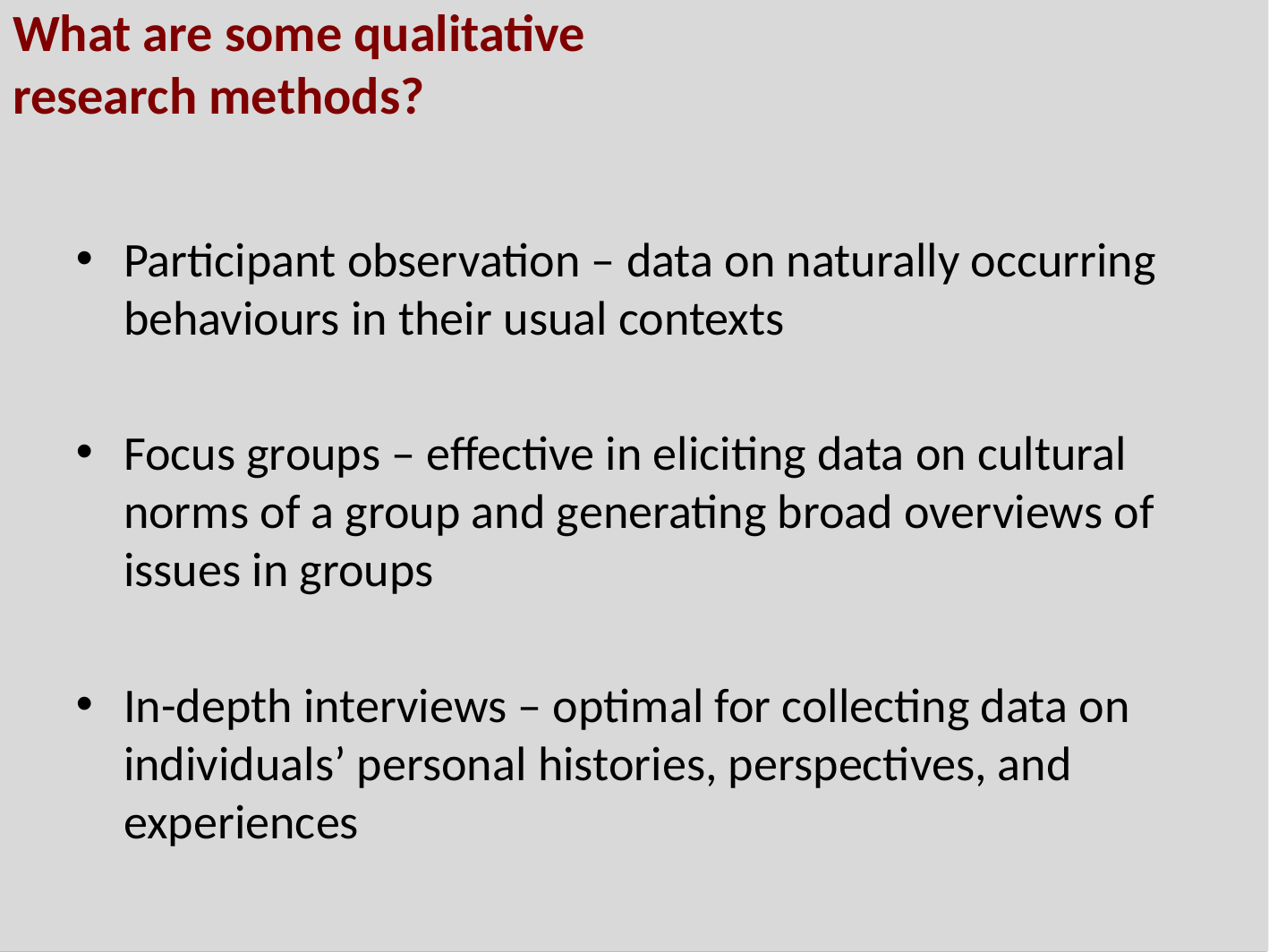

# What are some qualitative research methods?
Participant observation – data on naturally occurring behaviours in their usual contexts

Focus groups – effective in eliciting data on cultural norms of a group and generating broad overviews of issues in groups

In-depth interviews – optimal for collecting data on individuals’ personal histories, perspectives, and experiences